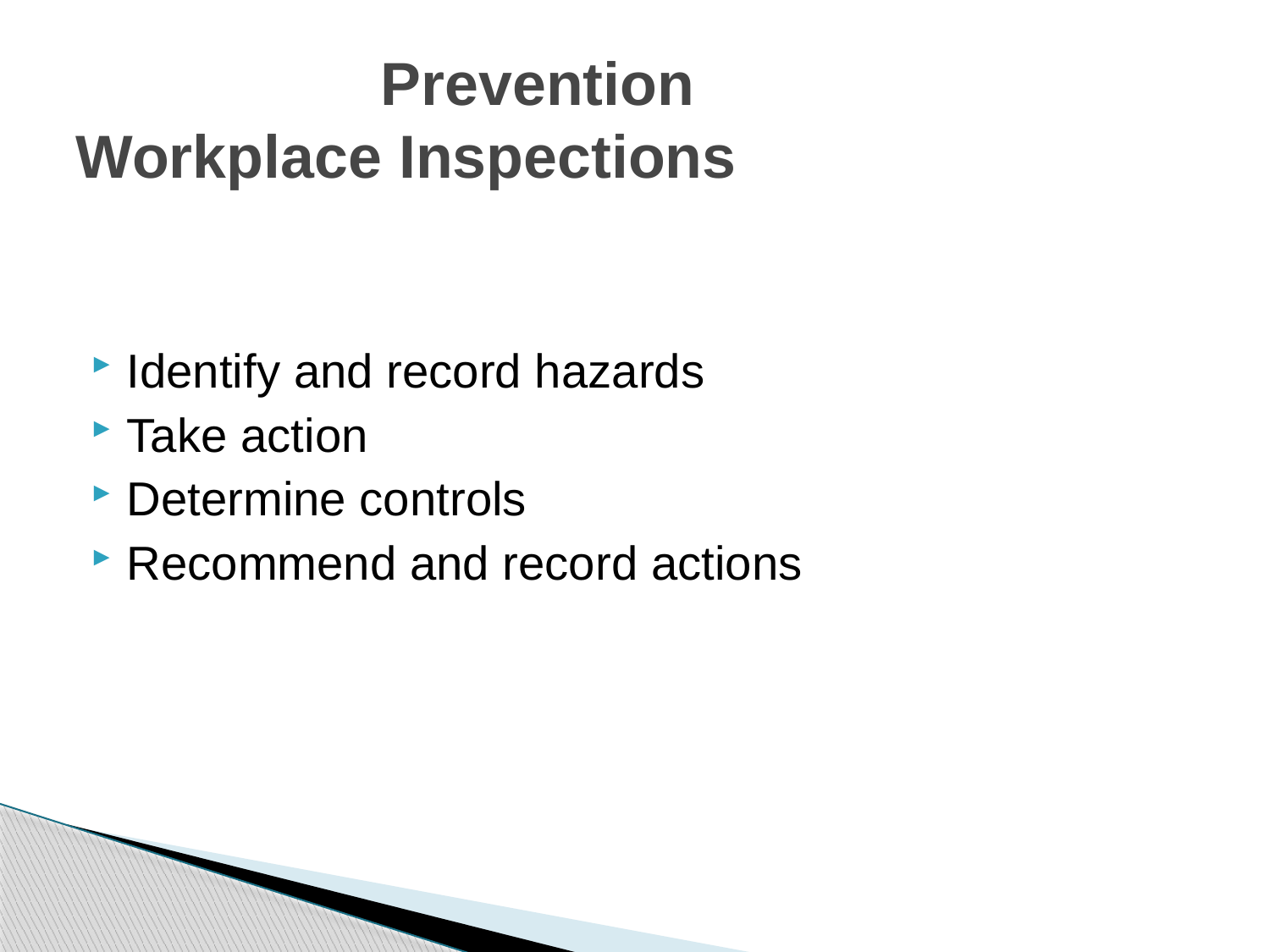

# Prevention Workplace Inspections

Identify and record hazards
Take action
Determine controls
Recommend and record actions